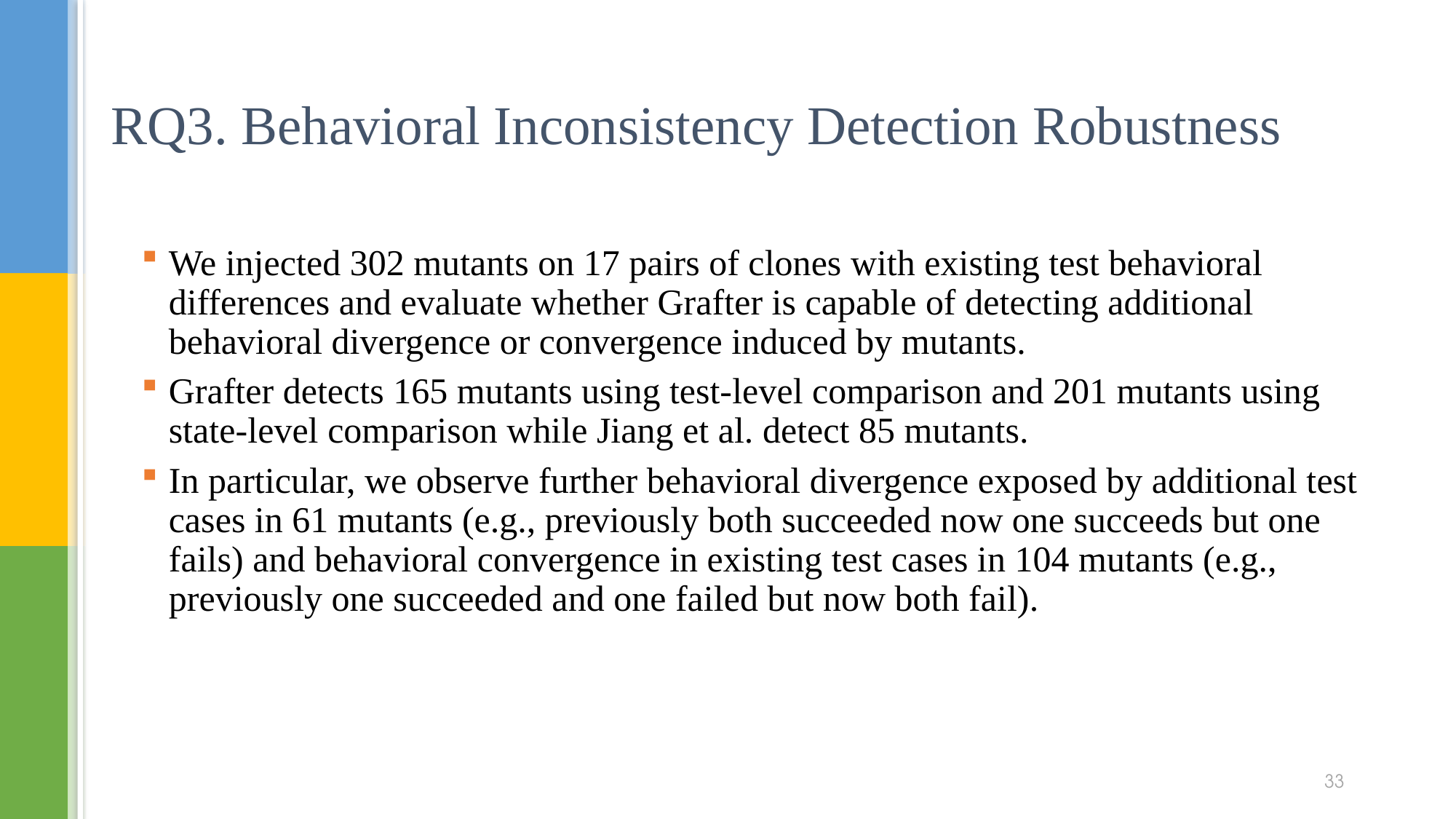

# RQ3. Behavioral Inconsistency Detection Robustness
We injected 302 mutants on 17 pairs of clones with existing test behavioral differences and evaluate whether Grafter is capable of detecting additional behavioral divergence or convergence induced by mutants.
Grafter detects 165 mutants using test-level comparison and 201 mutants using state-level comparison while Jiang et al. detect 85 mutants.
In particular, we observe further behavioral divergence exposed by additional test cases in 61 mutants (e.g., previously both succeeded now one succeeds but one fails) and behavioral convergence in existing test cases in 104 mutants (e.g., previously one succeeded and one failed but now both fail).
33